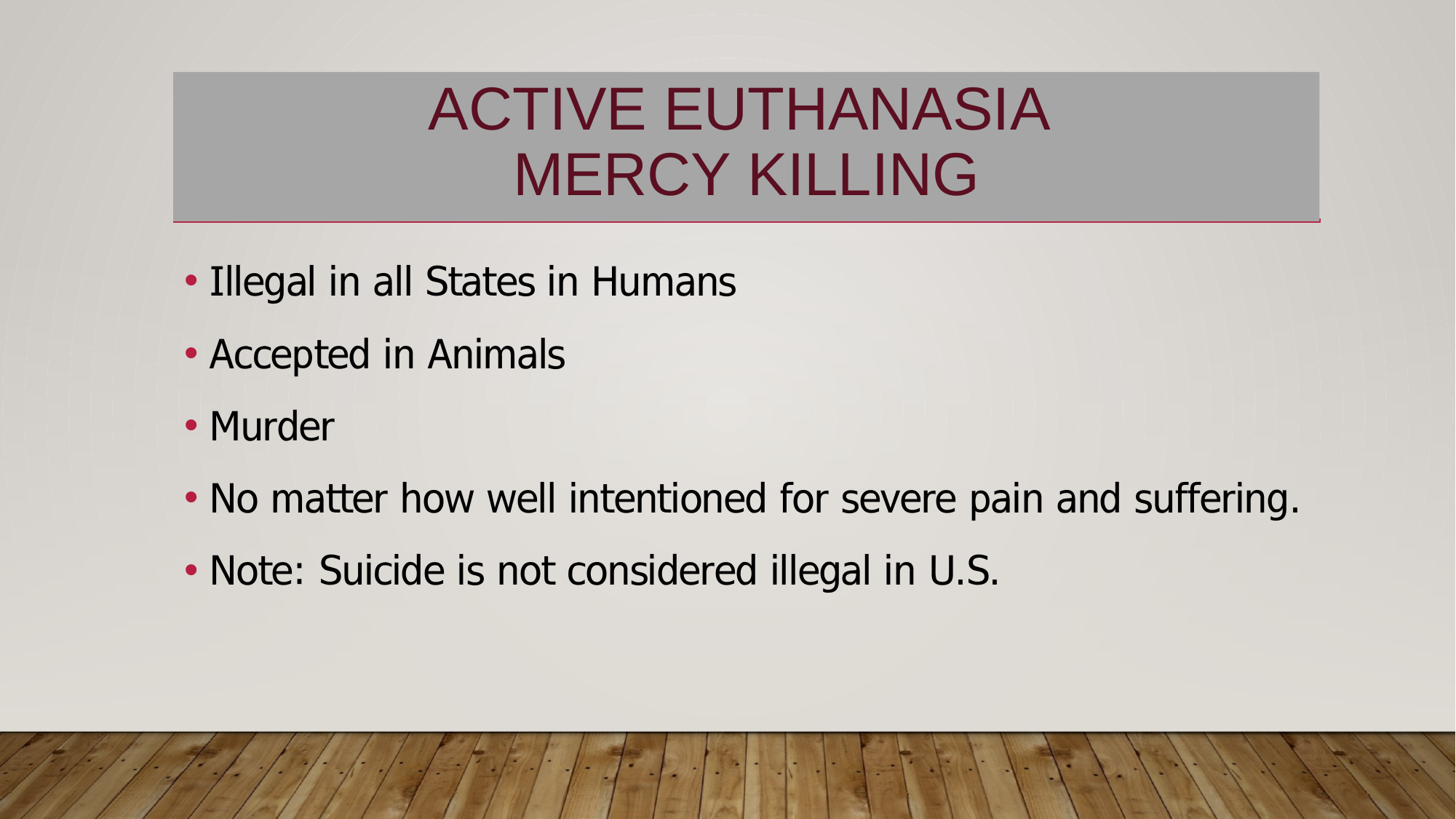

# Active Euthanasia Mercy Killing
Illegal in all States in Humans
Accepted in Animals
Murder
No matter how well intentioned for severe pain and suffering.
Note: Suicide is not considered illegal in U.S.